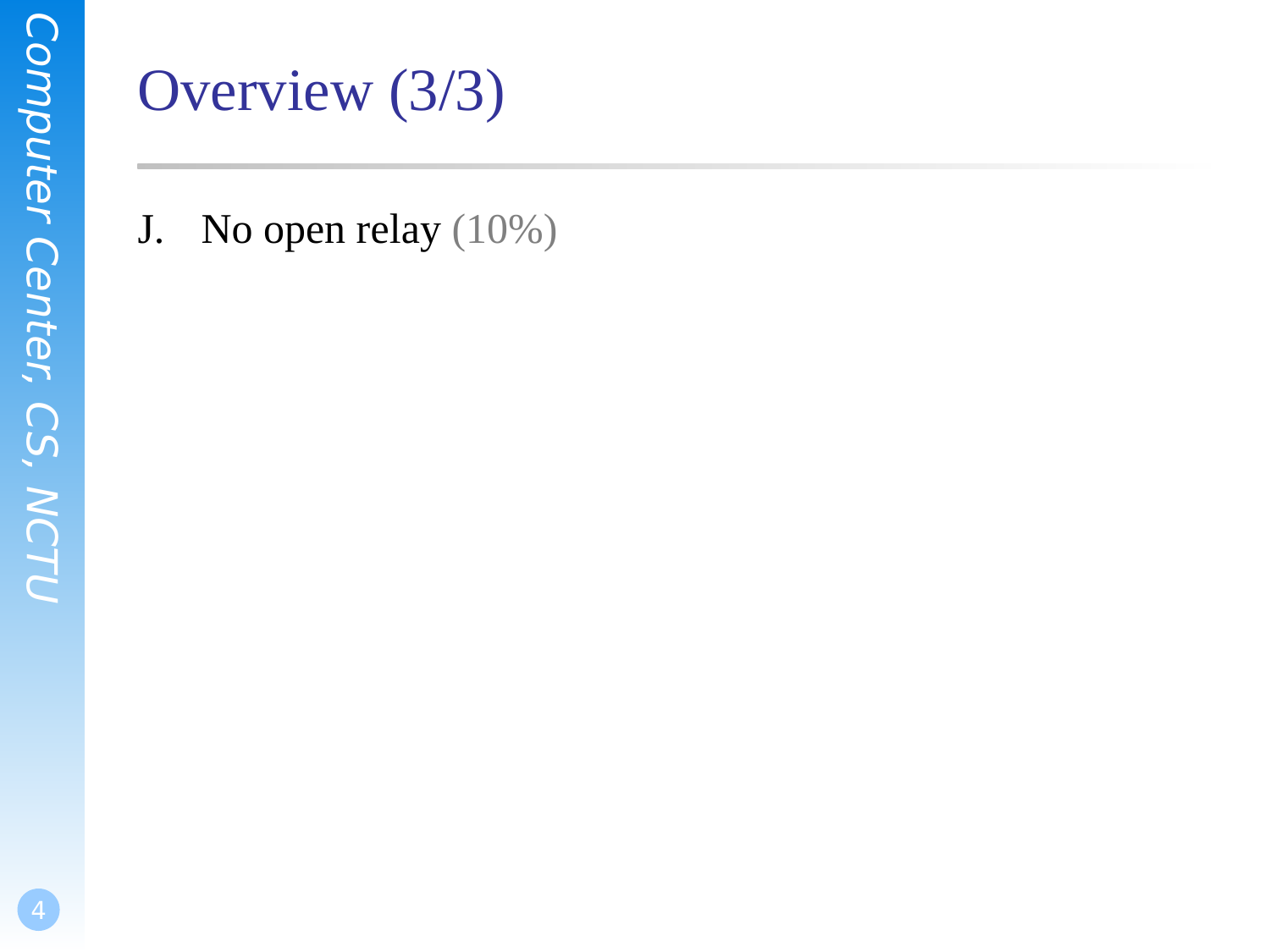

# Overview (3/3)
No open relay (10%)